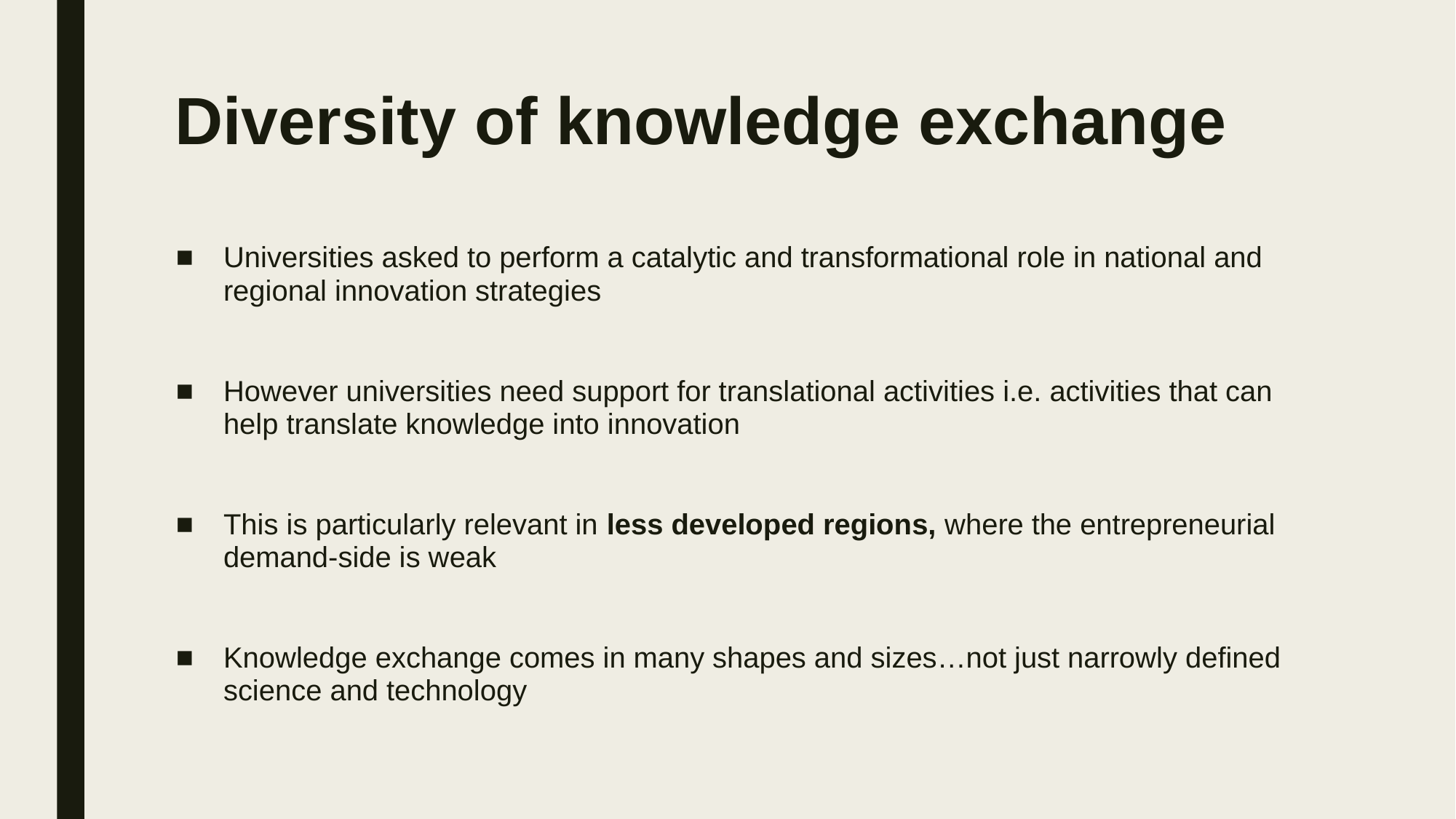

# Diversity of knowledge exchange
Universities asked to perform a catalytic and transformational role in national and regional innovation strategies

However universities need support for translational activities i.e. activities that can help translate knowledge into innovation

This is particularly relevant in less developed regions, where the entrepreneurial demand-side is weak

Knowledge exchange comes in many shapes and sizes…not just narrowly defined science and technology